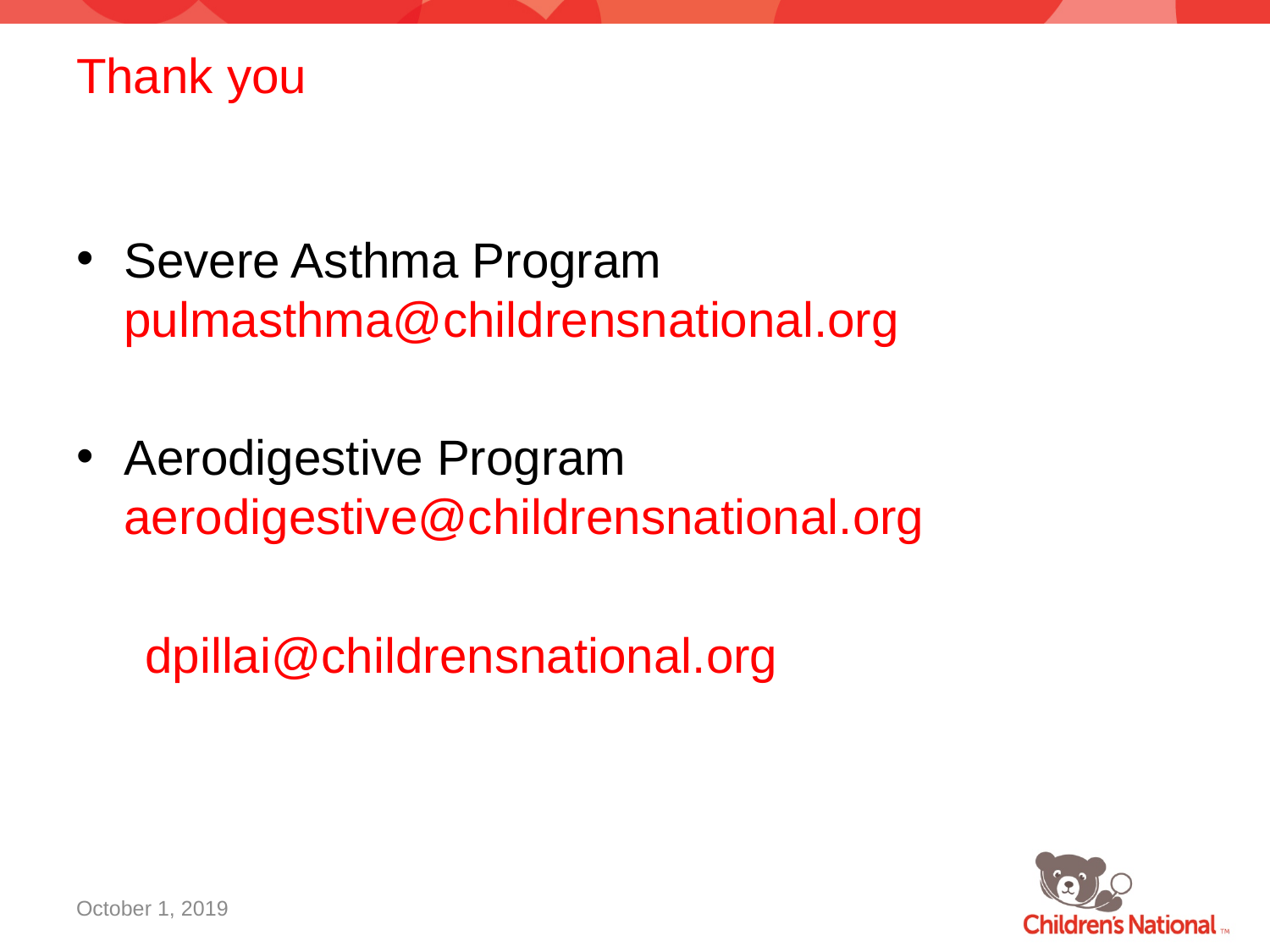

# Thank you
Severe Asthma Program pulmasthma@childrensnational.org

Aerodigestive Program aerodigestive@childrensnational.org

     dpillai@childrensnational.org

October 1, 2019